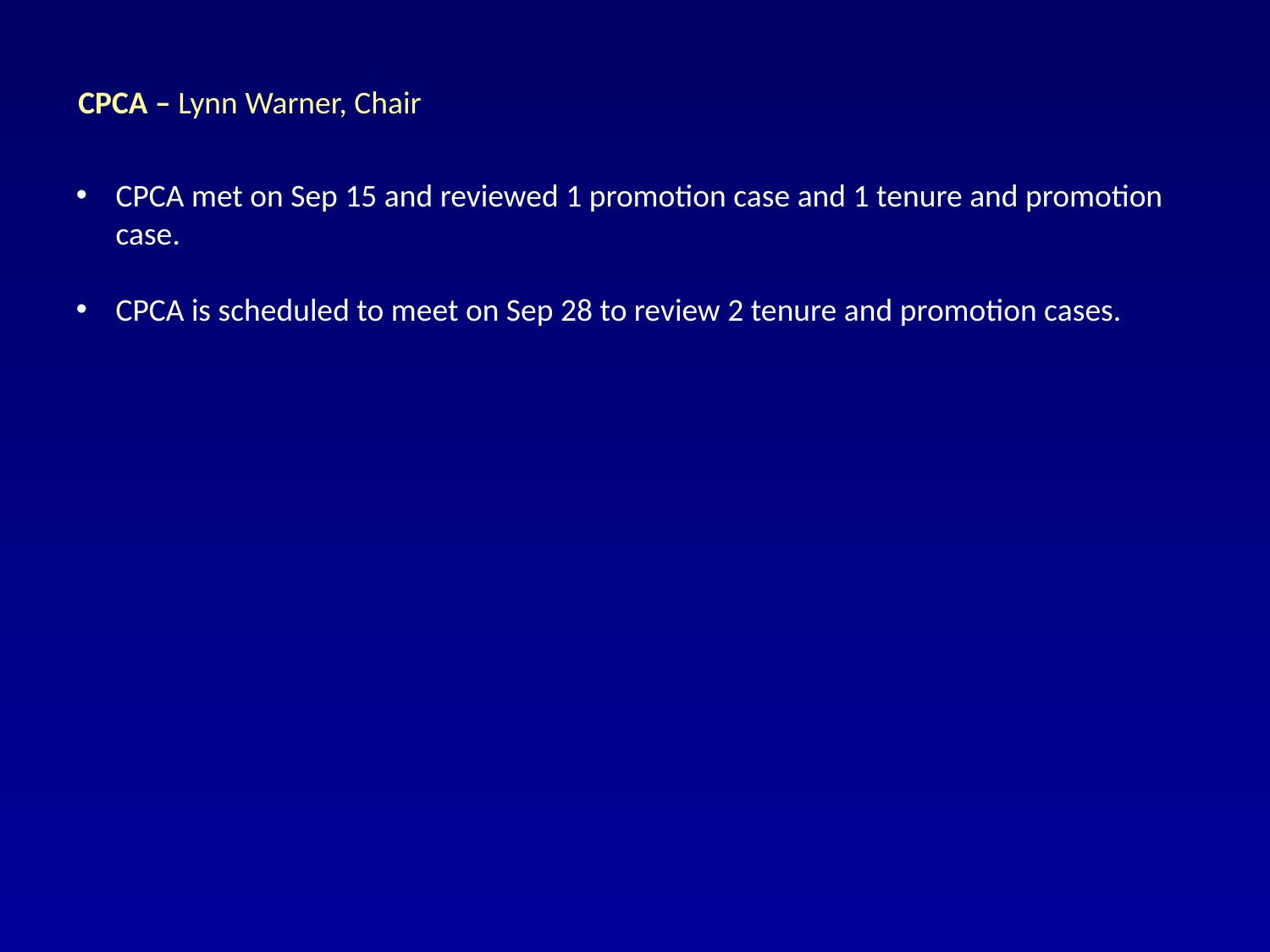

CPCA – Lynn Warner, Chair
CPCA met on Sep 15 and reviewed 1 promotion case and 1 tenure and promotion case.

CPCA is scheduled to meet on Sep 28 to review 2 tenure and promotion cases.